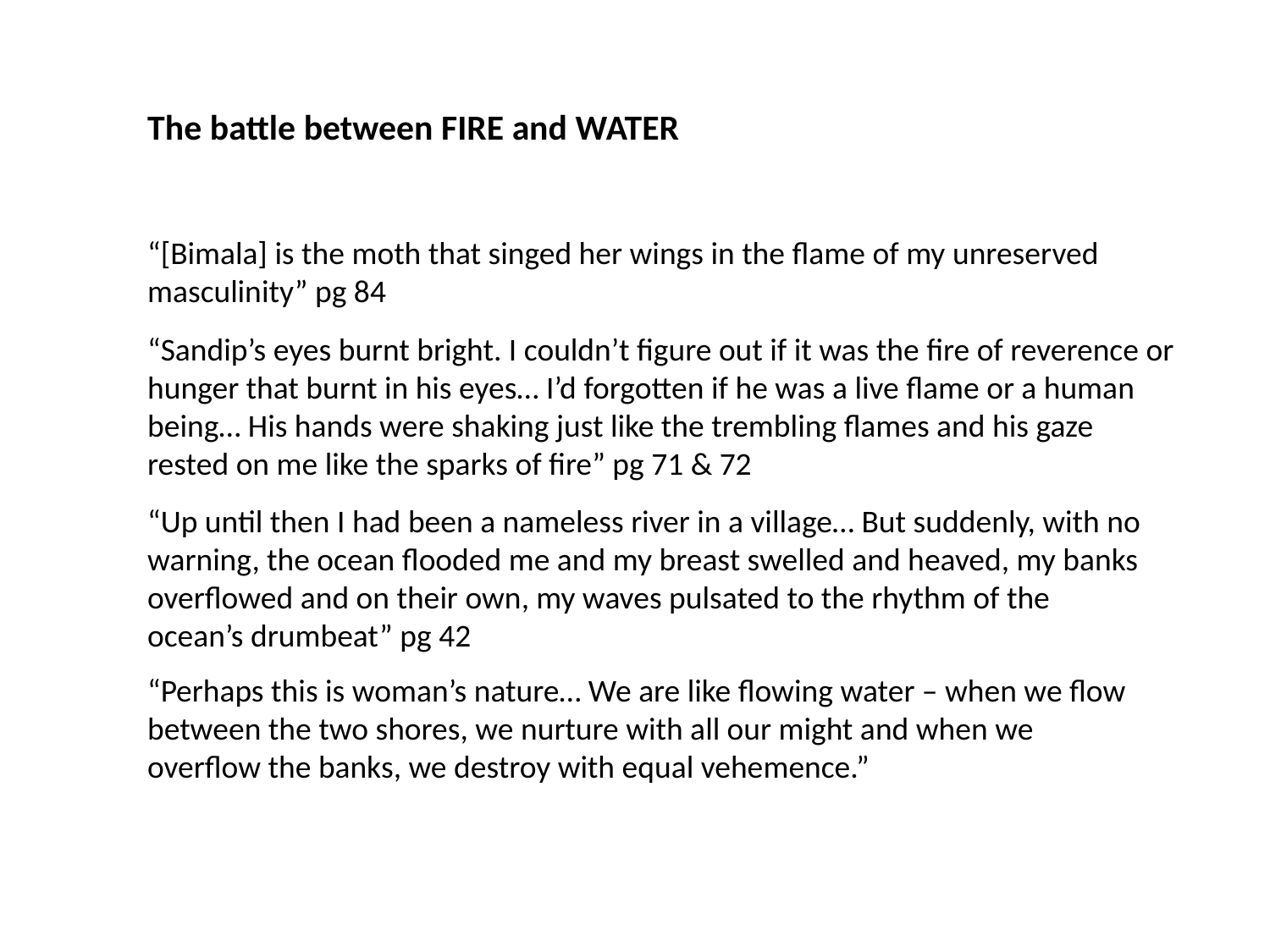

The battle between FIRE and WATER
“[Bimala] is the moth that singed her wings in the flame of my unreserved masculinity” pg 84
“Sandip’s eyes burnt bright. I couldn’t figure out if it was the fire of reverence or hunger that burnt in his eyes… I’d forgotten if he was a live flame or a human being… His hands were shaking just like the trembling flames and his gaze rested on me like the sparks of fire” pg 71 & 72
“Up until then I had been a nameless river in a village… But suddenly, with no warning, the ocean flooded me and my breast swelled and heaved, my banks overflowed and on their own, my waves pulsated to the rhythm of the ocean’s drumbeat” pg 42
“Perhaps this is woman’s nature… We are like flowing water – when we flow between the two shores, we nurture with all our might and when we overflow the banks, we destroy with equal vehemence.”